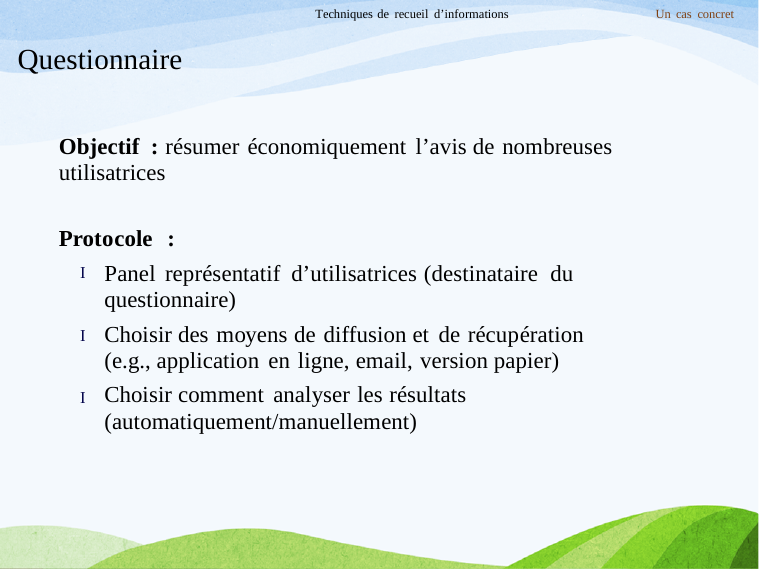

Techniques de recueil d’informations
Un cas concret
Questionnaire
Objectif : résumer économiquement l’avis de nombreuses
utilisatrices
Protocole  :
Panel représentatif d’utilisatrices (destinataire  du
questionnaire)
Choisir des moyens de diffusion et de récupération (e.g., application en ligne, email, version papier)
Choisir comment analyser les résultats
(automatiquement/manuellement)
I
I
I